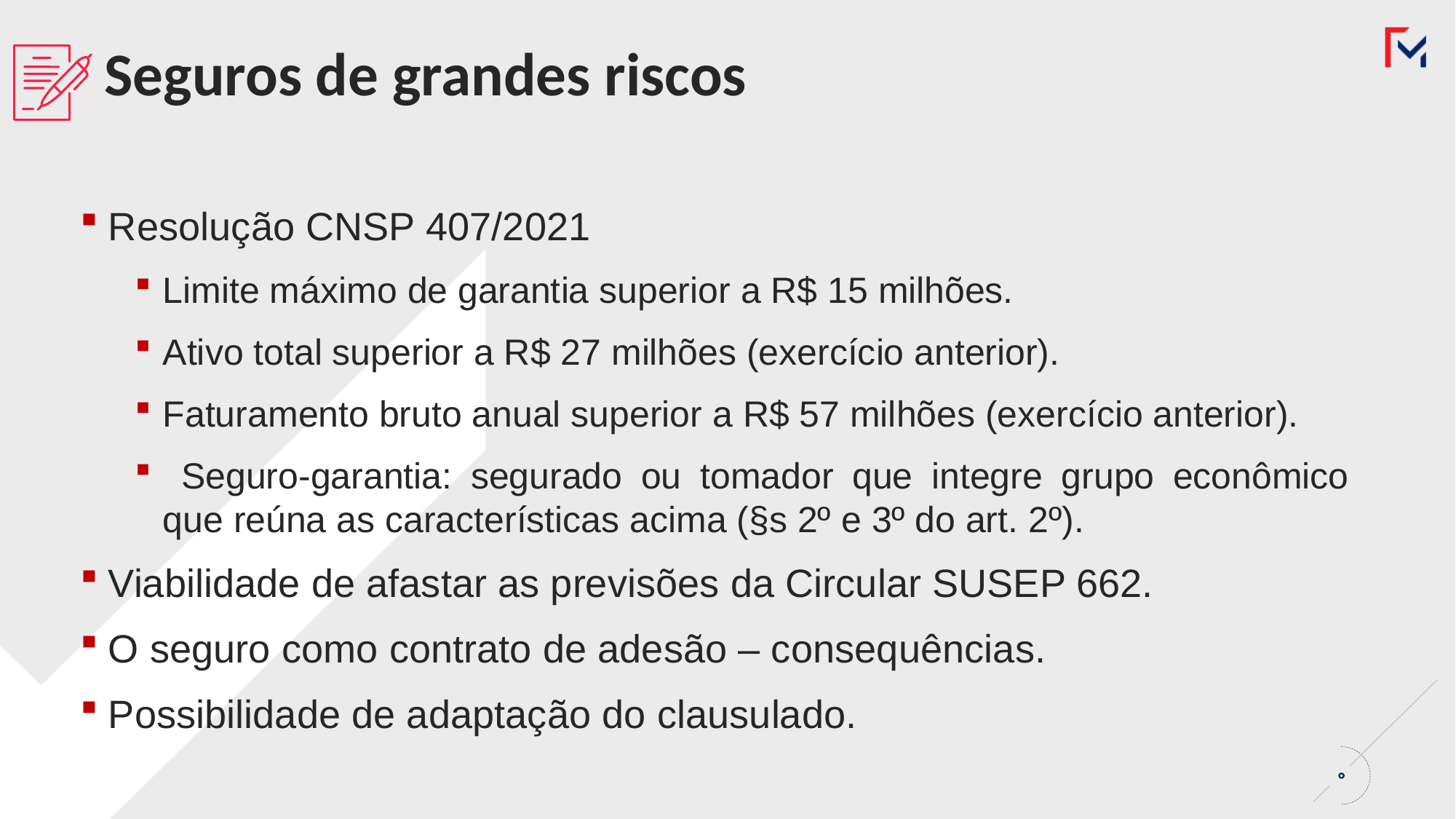

Seguros de grandes riscos

Resolução CNSP 407/2021
Limite máximo de garantia superior a R$ 15 milhões.
Ativo total superior a R$ 27 milhões (exercício anterior).
Faturamento bruto anual superior a R$ 57 milhões (exercício anterior).
 Seguro-garantia: segurado ou tomador que integre grupo econômico que reúna as características acima (§s 2º e 3º do art. 2º).
Viabilidade de afastar as previsões da Circular SUSEP 662.
O seguro como contrato de adesão – consequências.
Possibilidade de adaptação do clausulado.